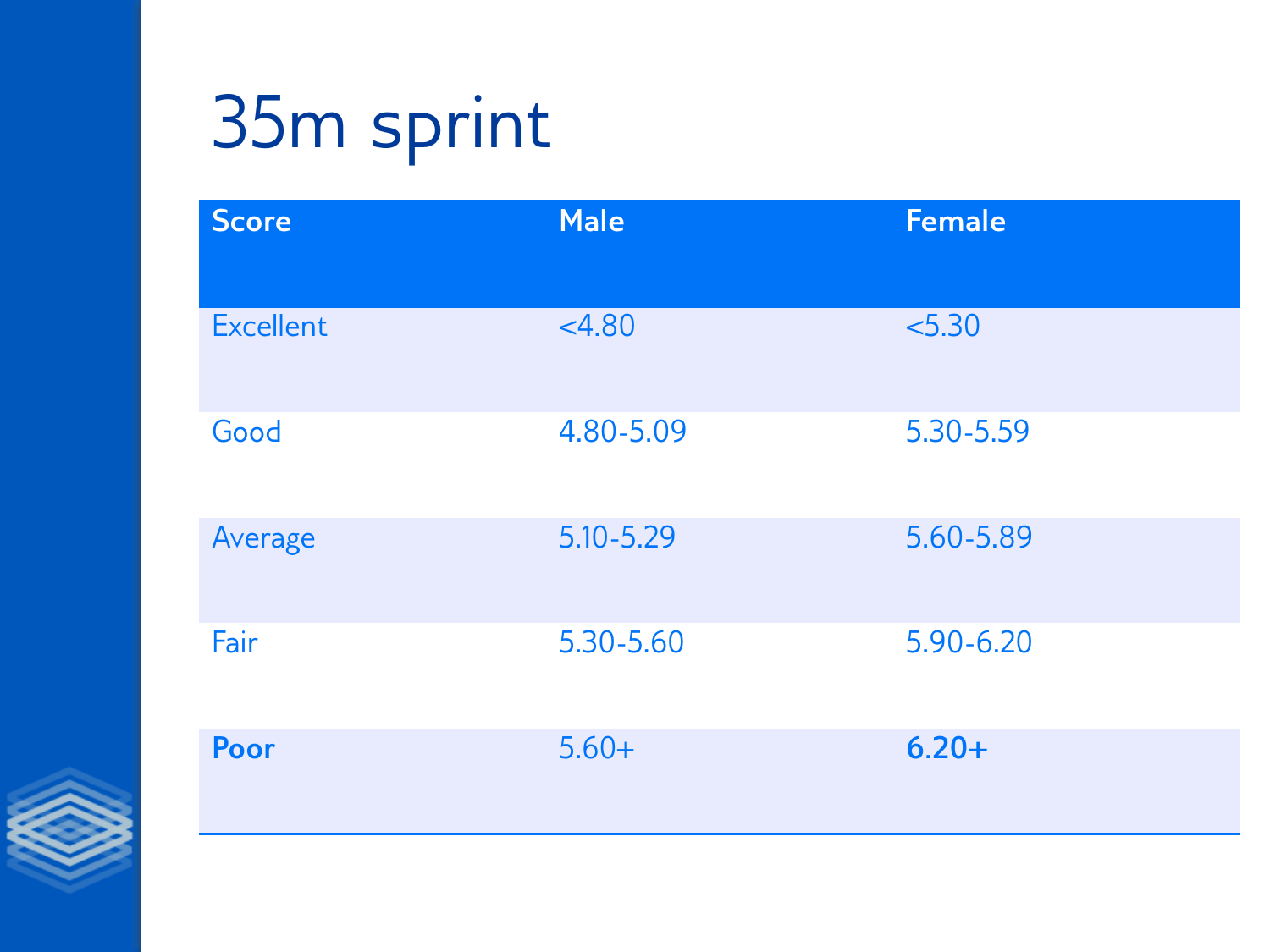

# 35m sprint
| Score | Male | Female |
| --- | --- | --- |
| Excellent | <4.80 | <5.30 |
| Good | 4.80-5.09 | 5.30-5.59 |
| Average | 5.10-5.29 | 5.60-5.89 |
| Fair | 5.30-5.60 | 5.90-6.20 |
| Poor | 5.60+ | 6.20+ |